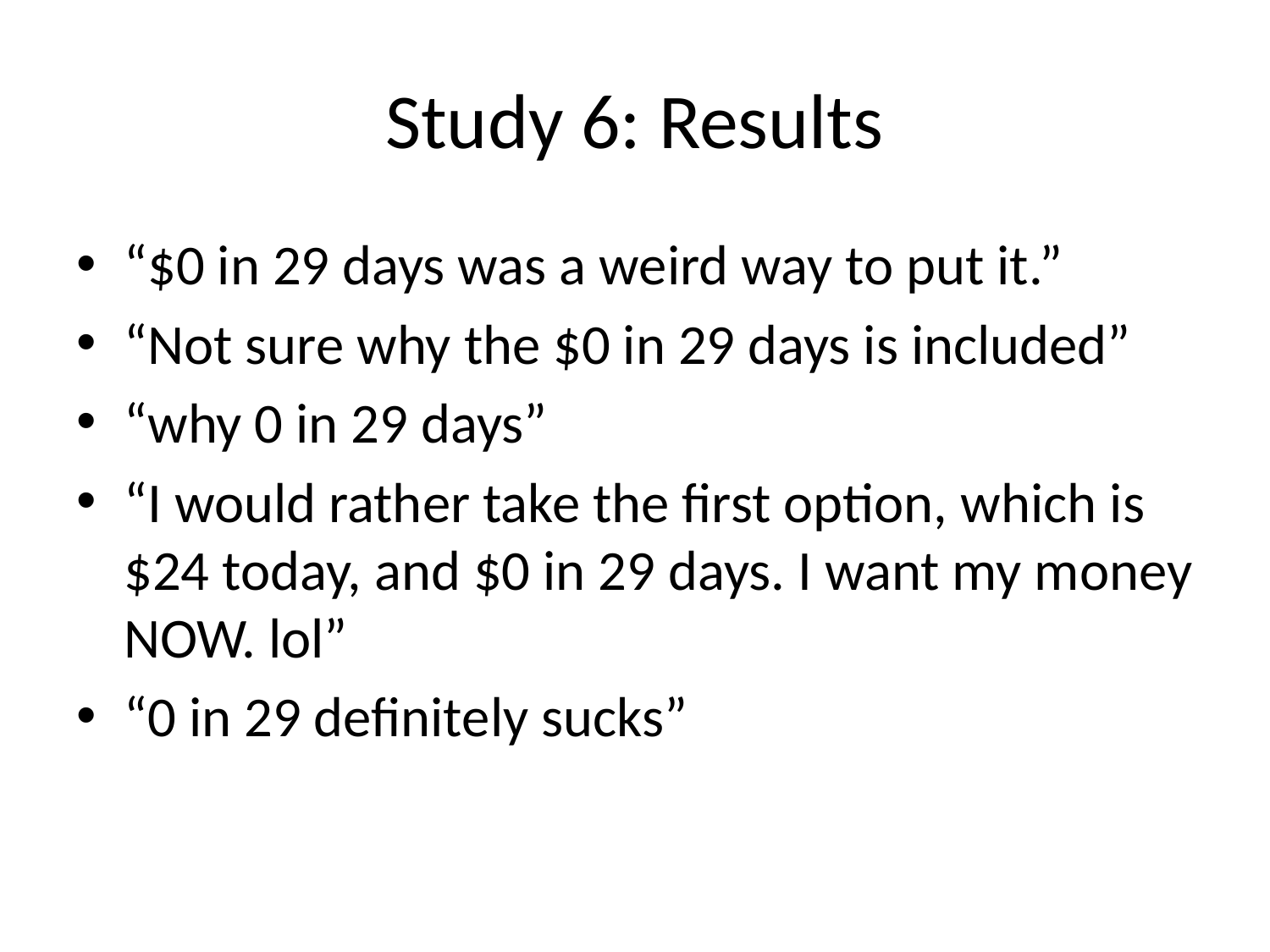

# Study 6: Results
“$0 in 29 days was a weird way to put it.”
“Not sure why the $0 in 29 days is included”
“why 0 in 29 days”
“I would rather take the first option, which is $24 today, and $0 in 29 days. I want my money NOW. lol”
“0 in 29 definitely sucks”